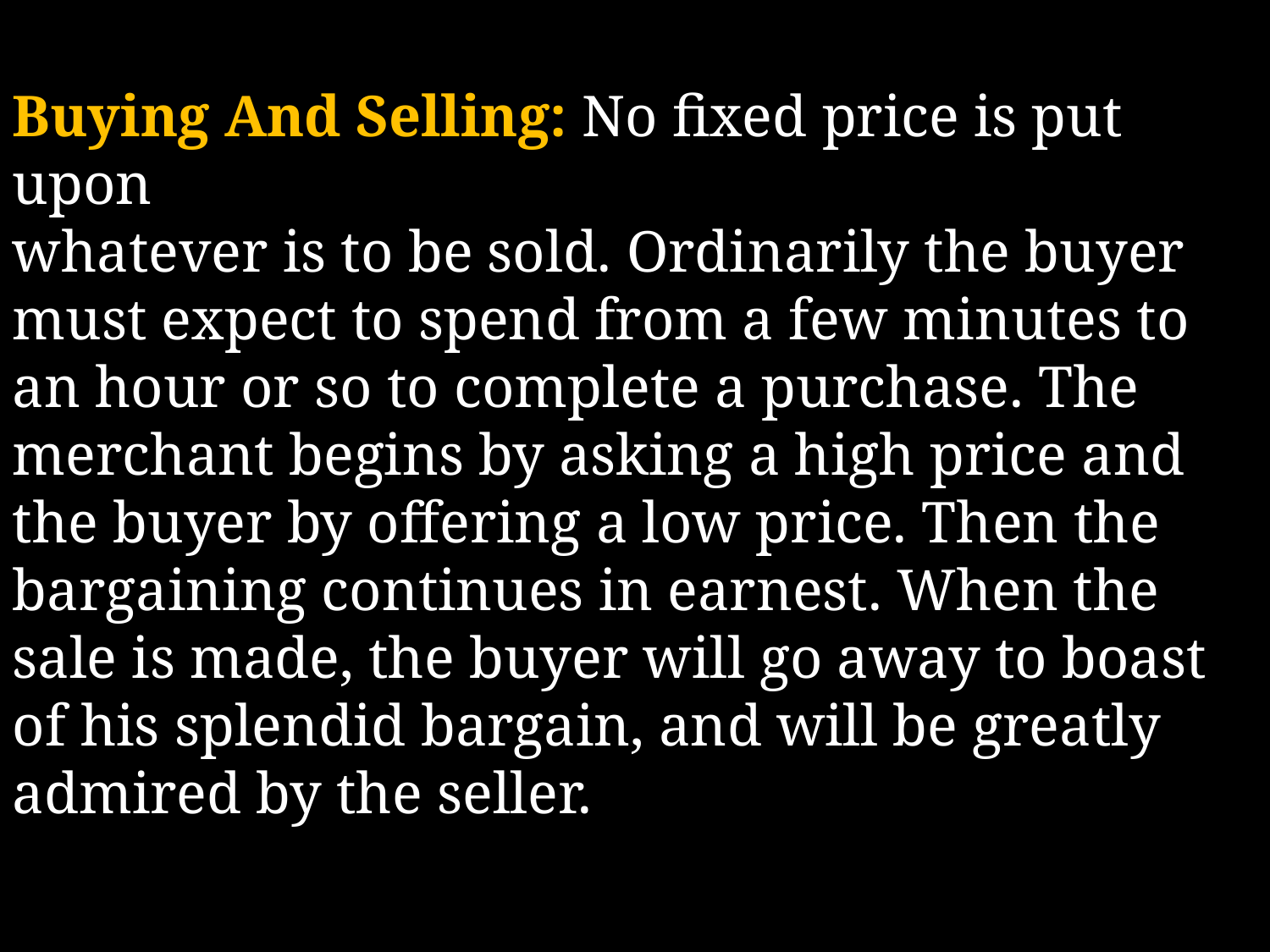

Buying And Selling: No fixed price is put upon
whatever is to be sold. Ordinarily the buyer must expect to spend from a few minutes to an hour or so to complete a purchase. The merchant begins by asking a high price and the buyer by offering a low price. Then the bargaining continues in earnest. When the sale is made, the buyer will go away to boast of his splendid bargain, and will be greatly
admired by the seller.